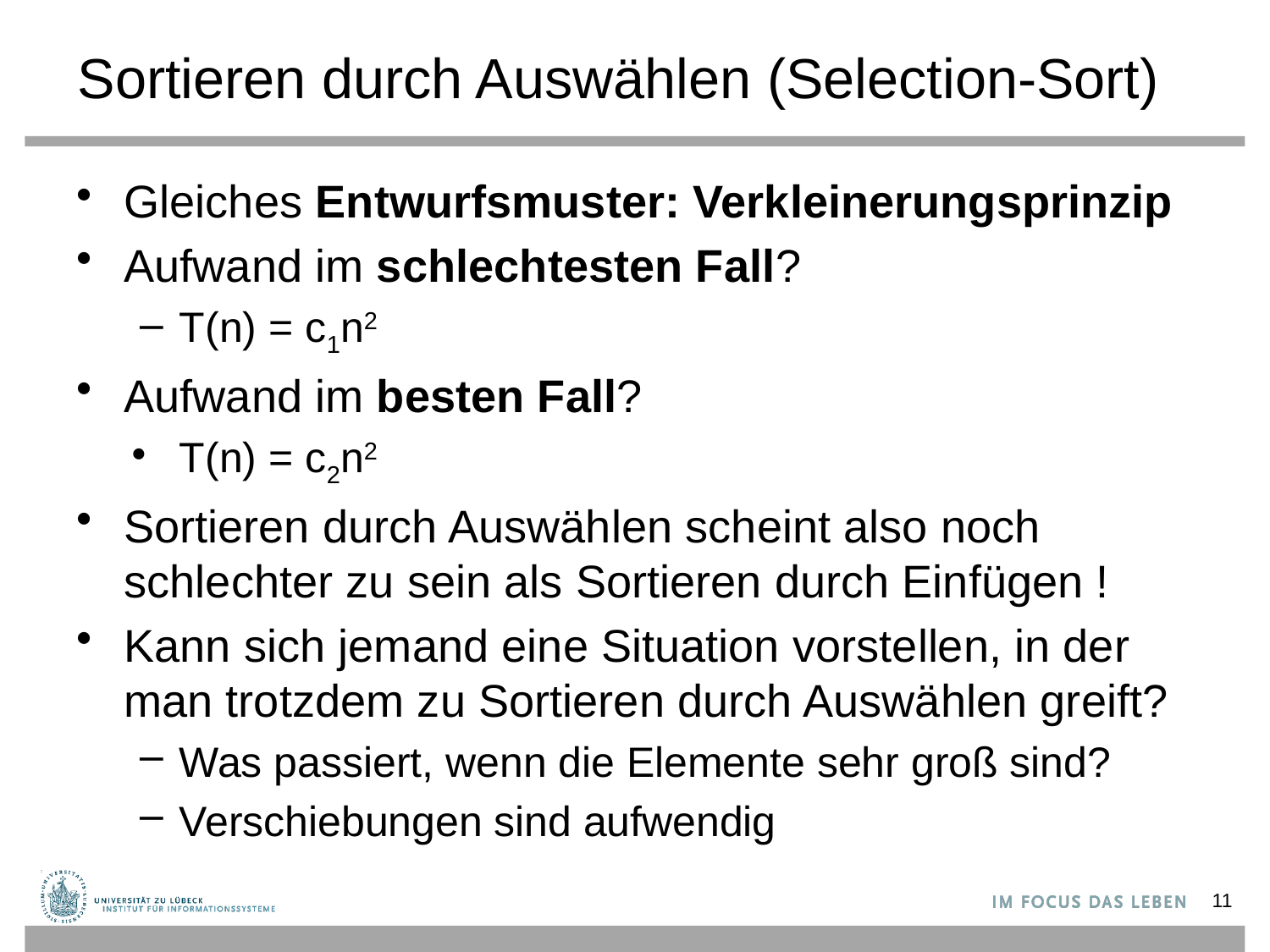

# Sortieren durch Auswählen (Selection-Sort)
Gleiches Entwurfsmuster: Verkleinerungsprinzip
Aufwand im schlechtesten Fall?
T(n) = c1n2
Aufwand im besten Fall?
T(n) = c2n2
Sortieren durch Auswählen scheint also noch schlechter zu sein als Sortieren durch Einfügen !
Kann sich jemand eine Situation vorstellen, in der man trotzdem zu Sortieren durch Auswählen greift?
Was passiert, wenn die Elemente sehr groß sind?
Verschiebungen sind aufwendig
11